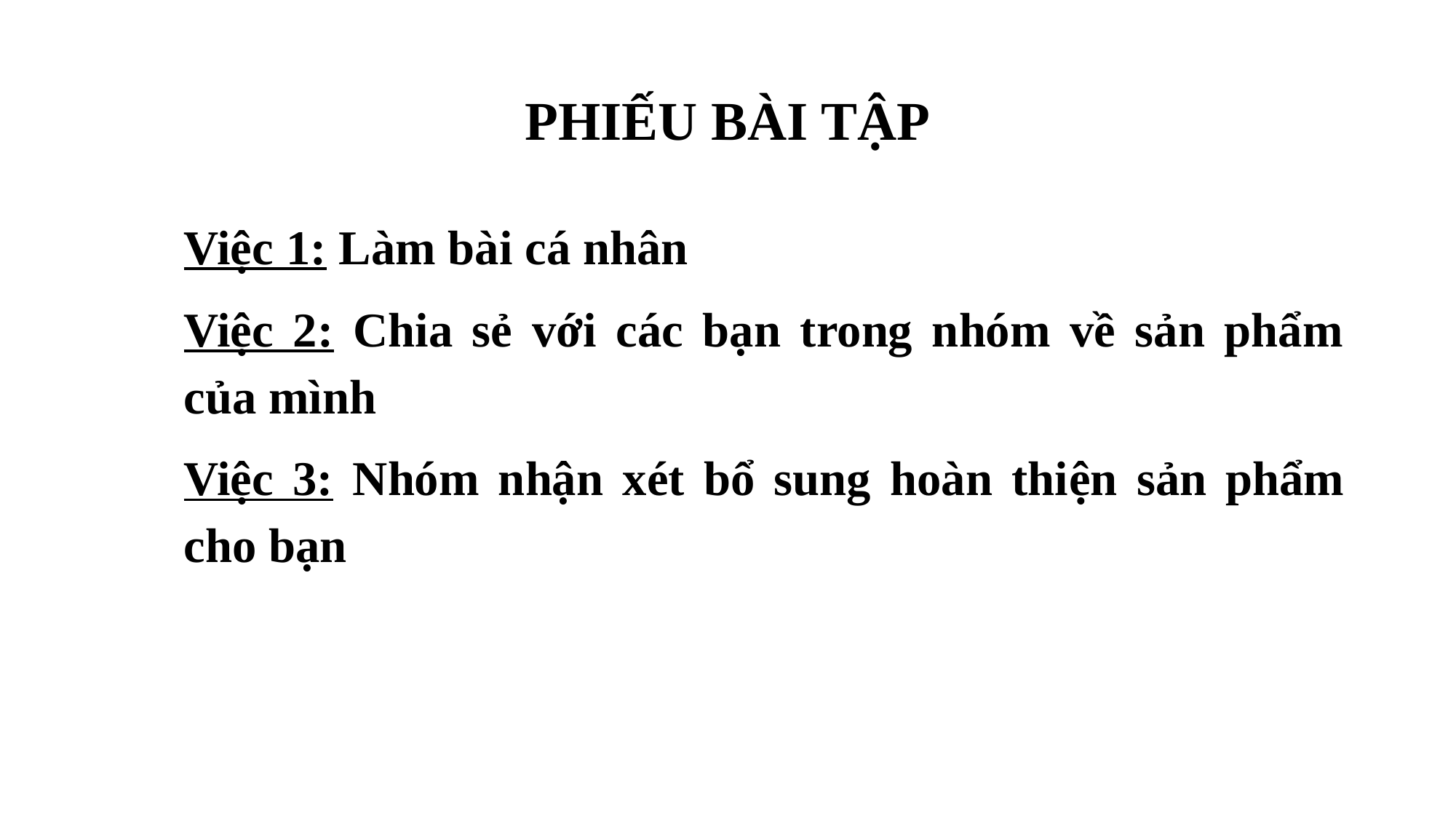

# PHIẾU BÀI TẬP
Việc 1: Làm bài cá nhân
Việc 2: Chia sẻ với các bạn trong nhóm về sản phẩm của mình
Việc 3: Nhóm nhận xét bổ sung hoàn thiện sản phẩm cho bạn